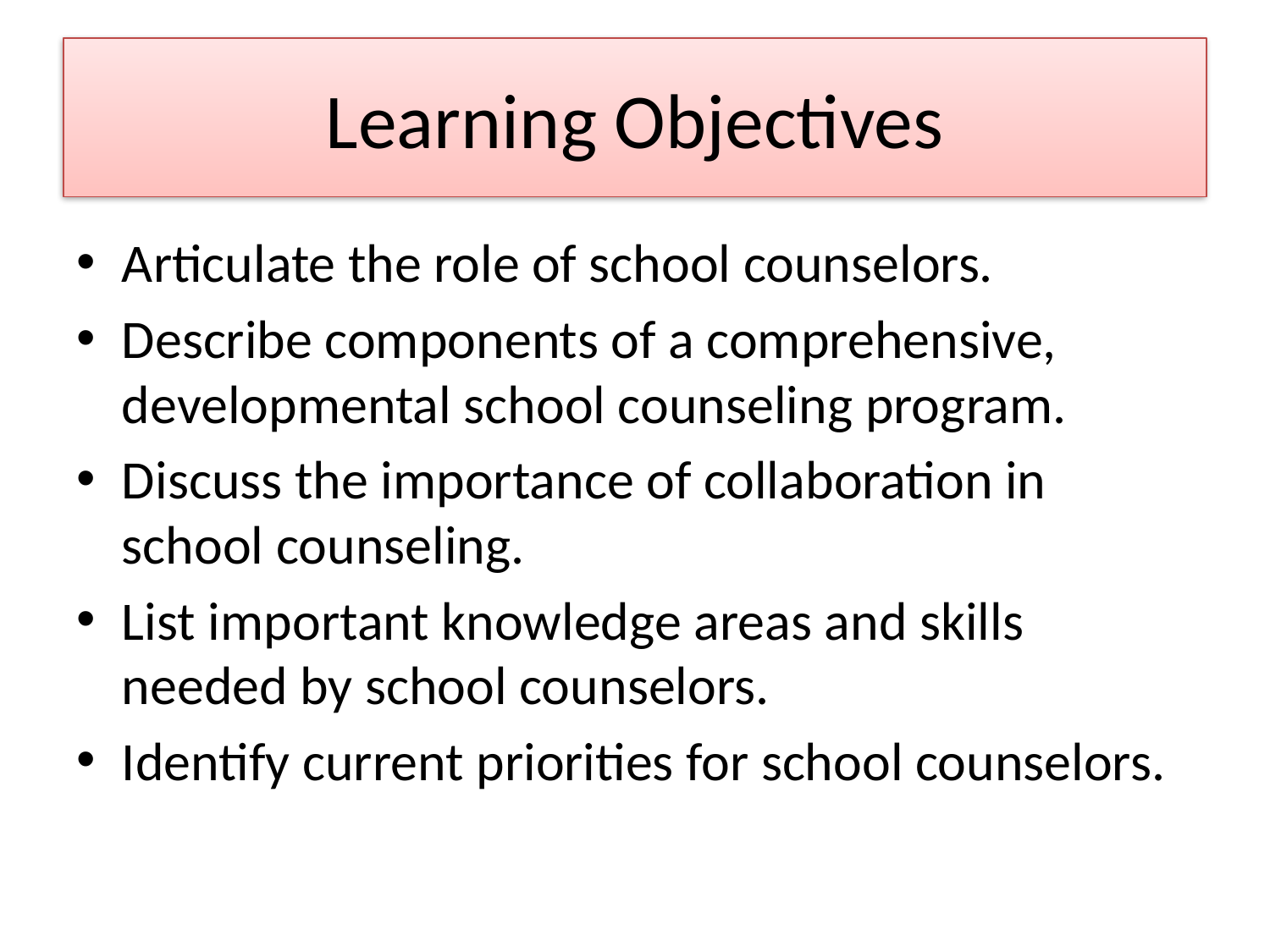

# Learning Objectives
Articulate the role of school counselors.
Describe components of a comprehensive, developmental school counseling program.
Discuss the importance of collaboration in school counseling.
List important knowledge areas and skills needed by school counselors.
Identify current priorities for school counselors.